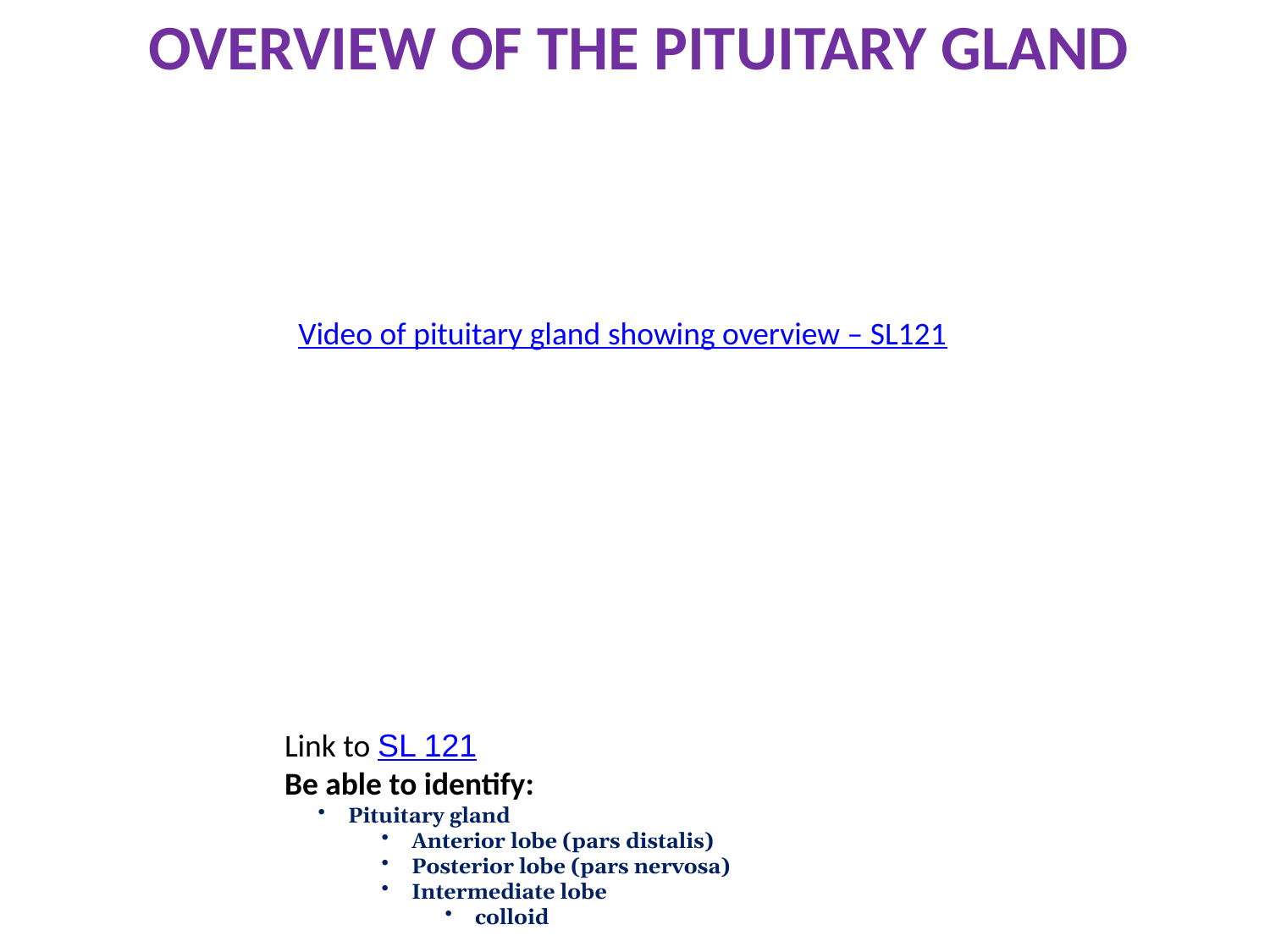

OVERVIEW OF THE PITUITARY GLAND
Video of pituitary gland showing overview – SL121
Link to SL 121
Be able to identify:
Pituitary gland
Anterior lobe (pars distalis)
Posterior lobe (pars nervosa)
Intermediate lobe
colloid